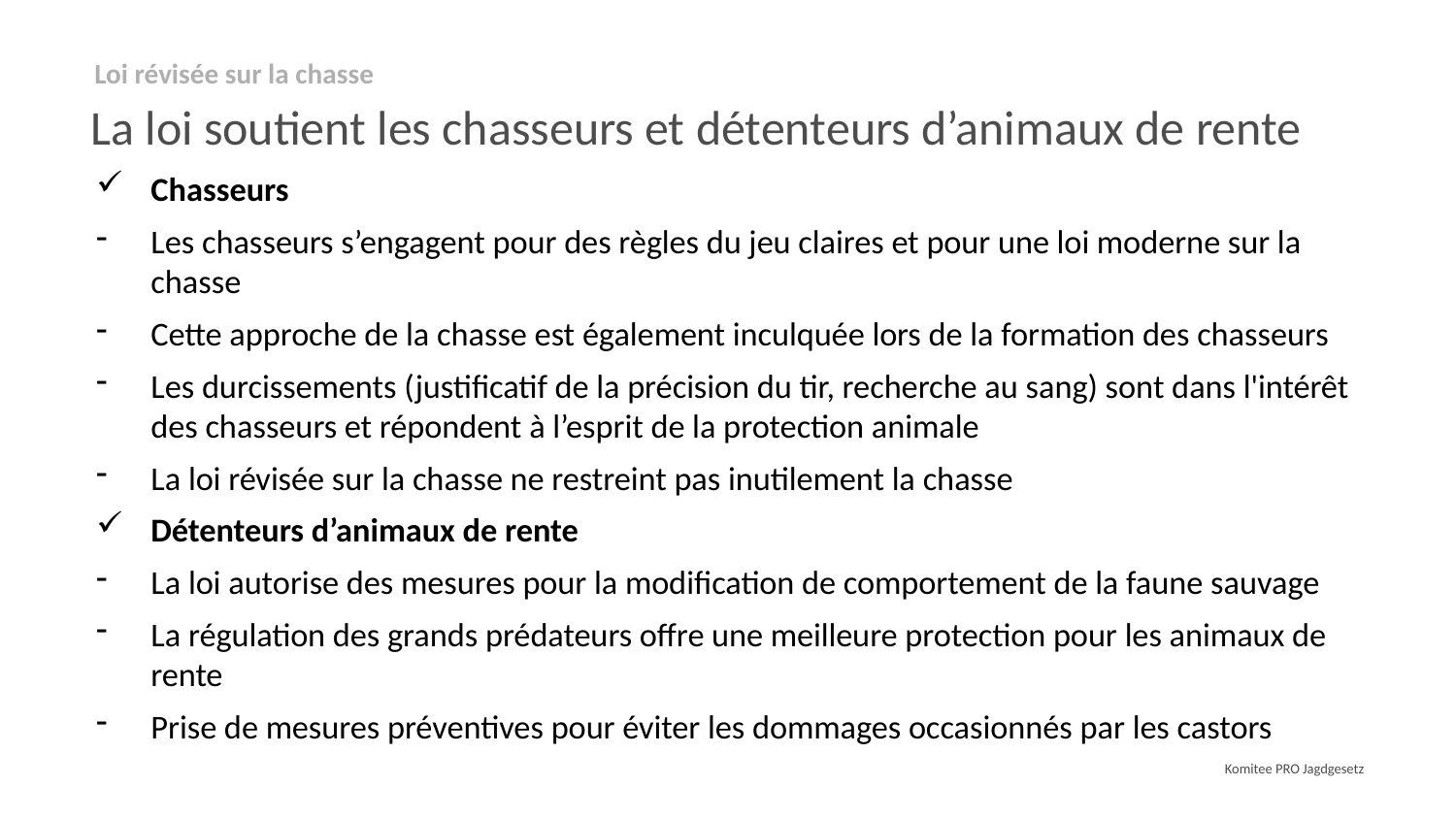

Loi révisée sur la chasse
# La loi soutient les chasseurs et détenteurs d’animaux de rente
Chasseurs
Les chasseurs s’engagent pour des règles du jeu claires et pour une loi moderne sur la chasse
Cette approche de la chasse est également inculquée lors de la formation des chasseurs
Les durcissements (justificatif de la précision du tir, recherche au sang) sont dans l'intérêt des chasseurs et répondent à l’esprit de la protection animale
La loi révisée sur la chasse ne restreint pas inutilement la chasse
Détenteurs d’animaux de rente
La loi autorise des mesures pour la modification de comportement de la faune sauvage
La régulation des grands prédateurs offre une meilleure protection pour les animaux de rente
Prise de mesures préventives pour éviter les dommages occasionnés par les castors